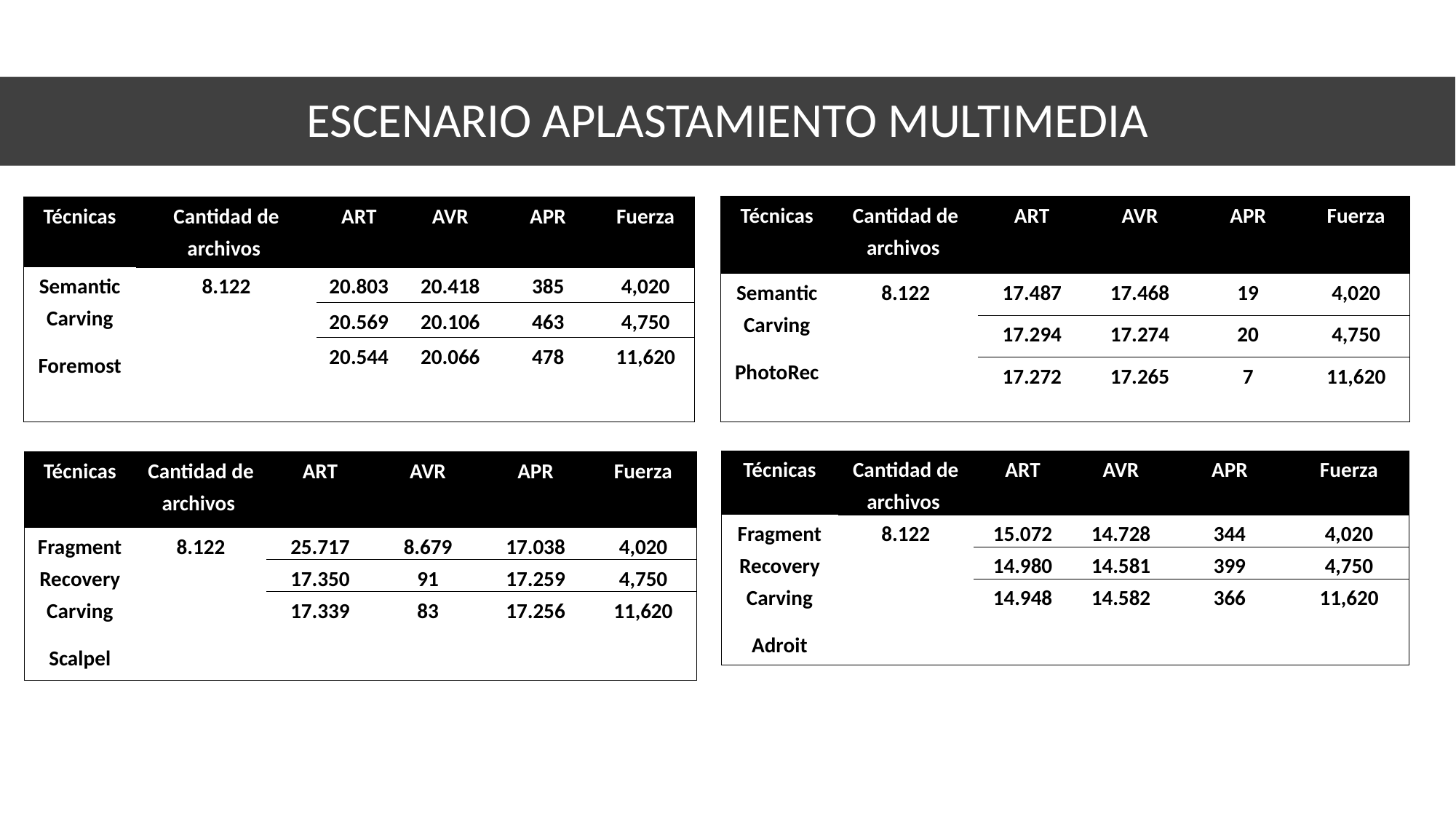

# ESCENARIO APLASTAMIENTO MULTIMEDIA
| Técnicas | Cantidad de archivos | ART | AVR | APR | Fuerza |
| --- | --- | --- | --- | --- | --- |
| Semantic Carving PhotoRec | 8.122 | 17.487 | 17.468 | 19 | 4,020 |
|  |  | 17.294 | 17.274 | 20 | 4,750 |
|  |  | 17.272 | 17.265 | 7 | 11,620 |
| Técnicas | Cantidad de archivos | ART | AVR | APR | Fuerza |
| --- | --- | --- | --- | --- | --- |
| Semantic Carving Foremost | 8.122 | 20.803 | 20.418 | 385 | 4,020 |
|  |  | 20.569 | 20.106 | 463 | 4,750 |
|  |  | 20.544 | 20.066 | 478 | 11,620 |
| Técnicas | Cantidad de archivos | ART | AVR | APR | Fuerza |
| --- | --- | --- | --- | --- | --- |
| Fragment Recovery Carving Adroit | 8.122 | 15.072 | 14.728 | 344 | 4,020 |
|  |  | 14.980 | 14.581 | 399 | 4,750 |
|  |  | 14.948 | 14.582 | 366 | 11,620 |
| Técnicas | Cantidad de archivos | ART | AVR | APR | Fuerza |
| --- | --- | --- | --- | --- | --- |
| Fragment Recovery Carving Scalpel | 8.122 | 25.717 | 8.679 | 17.038 | 4,020 |
|  |  | 17.350 | 91 | 17.259 | 4,750 |
|  |  | 17.339 | 83 | 17.256 | 11,620 |